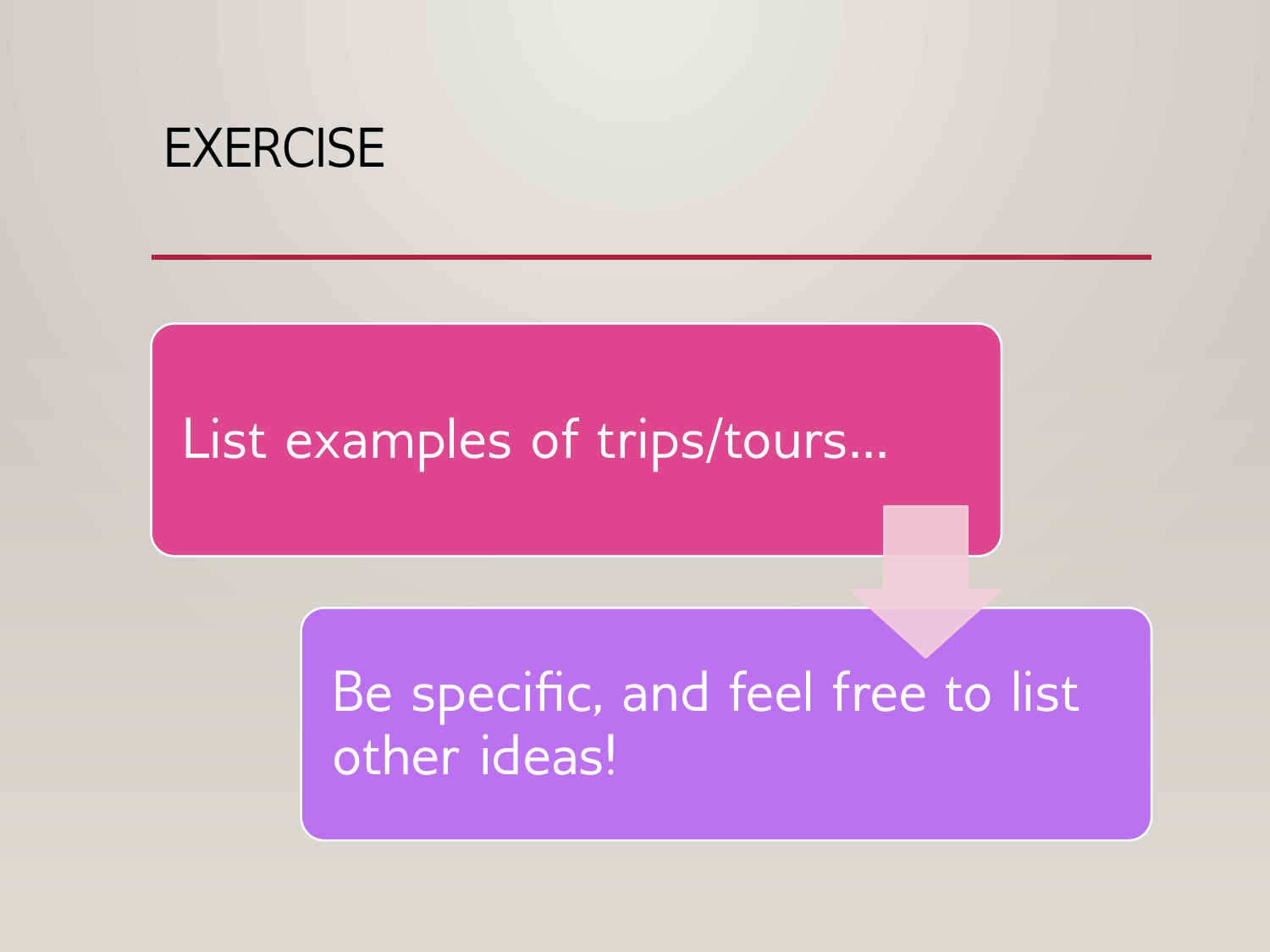

# Exercise

List examples of trips/tours…
Be specific, and feel free to list other ideas!